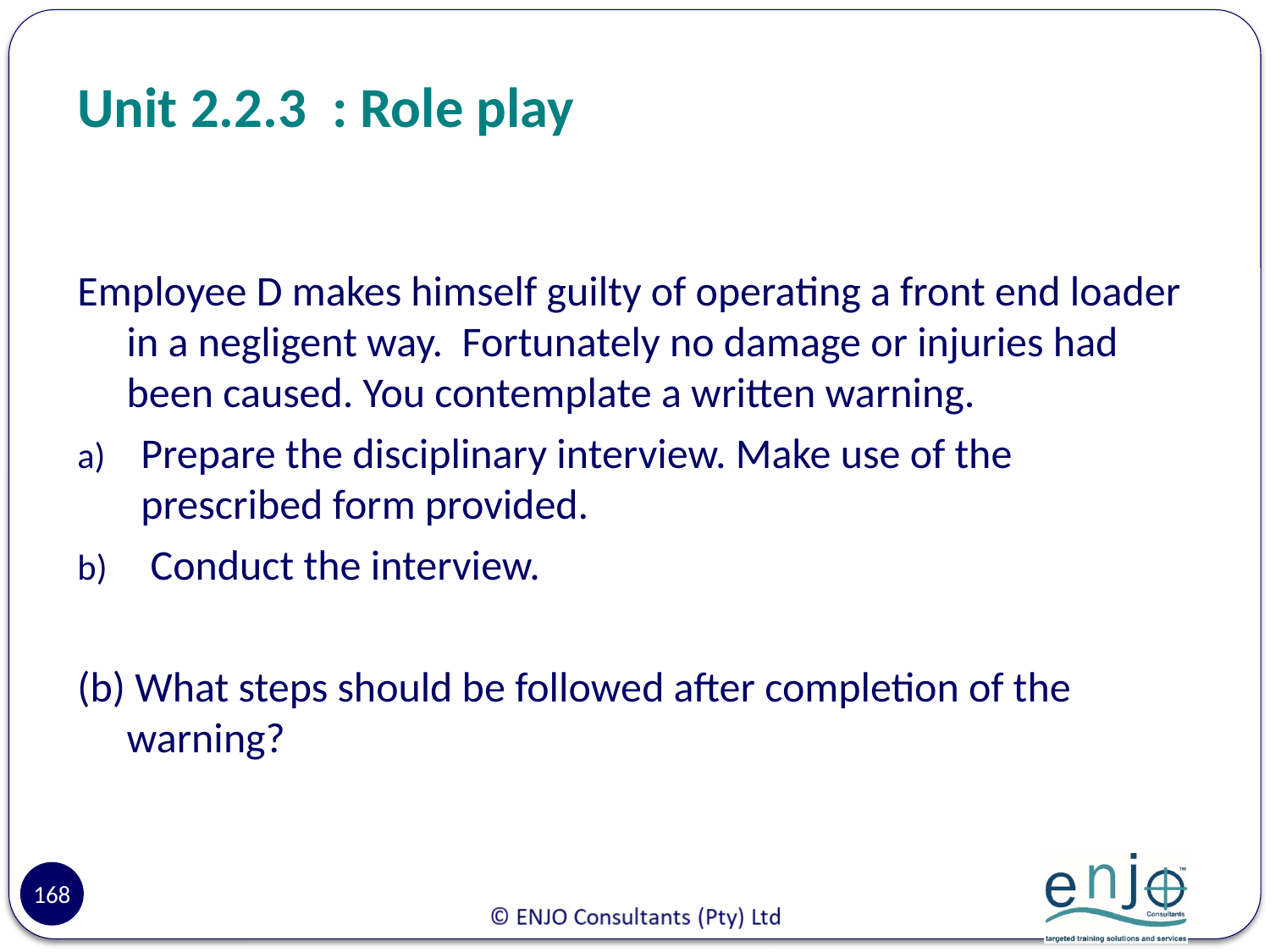

# Unit 2.2.3  : Role play

Employee D makes himself guilty of operating a front end loader in a negligent way.  Fortunately no damage or injuries had been caused. You contemplate a written warning.
Prepare the disciplinary interview. Make use of the prescribed form provided.
 Conduct the interview.

(b) What steps should be followed after completion of the  warning?

168